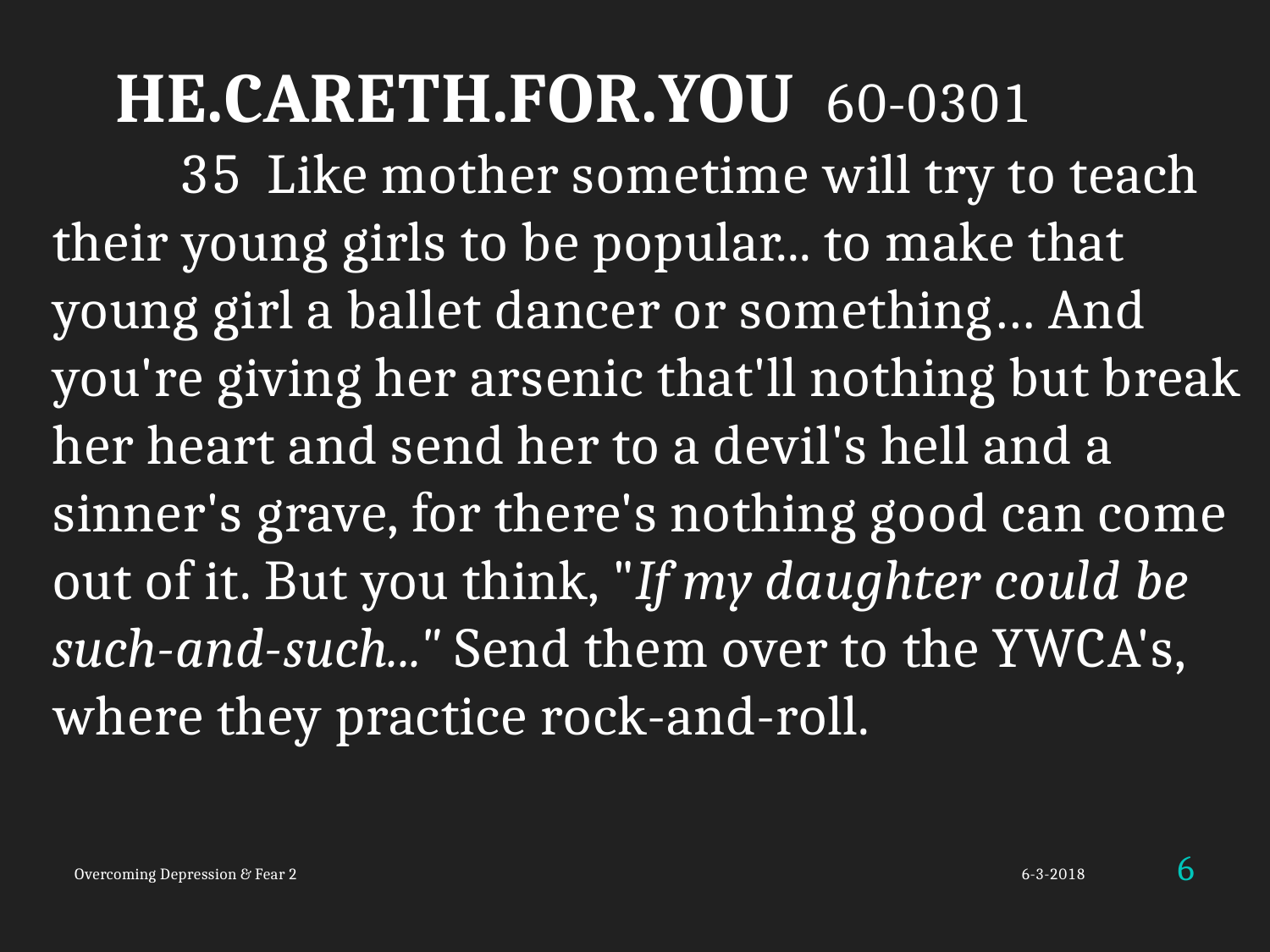

HE.CARETH.FOR.YOU  60-0301
	35  Like mother sometime will try to teach their young girls to be popular... to make that young girl a ballet dancer or something… And you're giving her arsenic that'll nothing but break her heart and send her to a devil's hell and a sinner's grave, for there's nothing good can come out of it. But you think, "If my daughter could be such-and-such..." Send them over to the YWCA's, where they practice rock-and-roll.
6
Overcoming Depression & Fear 2
6-3-2018